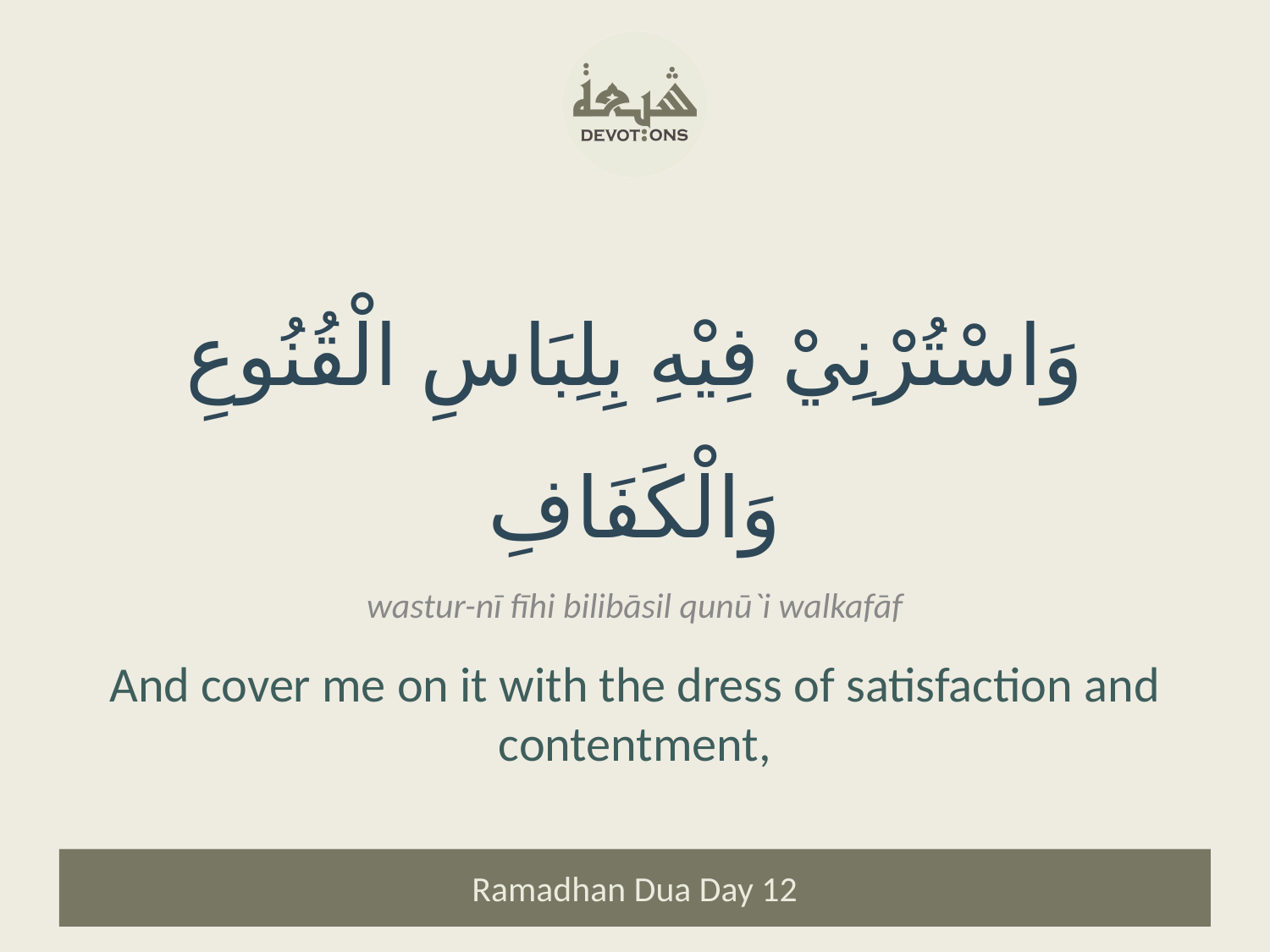

وَاسْتُرْنِيْ فِيْهِ بِلِبَاسِ الْقُنُوعِ وَالْكَفَافِ
wastur-nī fīhi bilibāsil qunū`i walkafāf
And cover me on it with the dress of satisfaction and contentment,
Ramadhan Dua Day 12